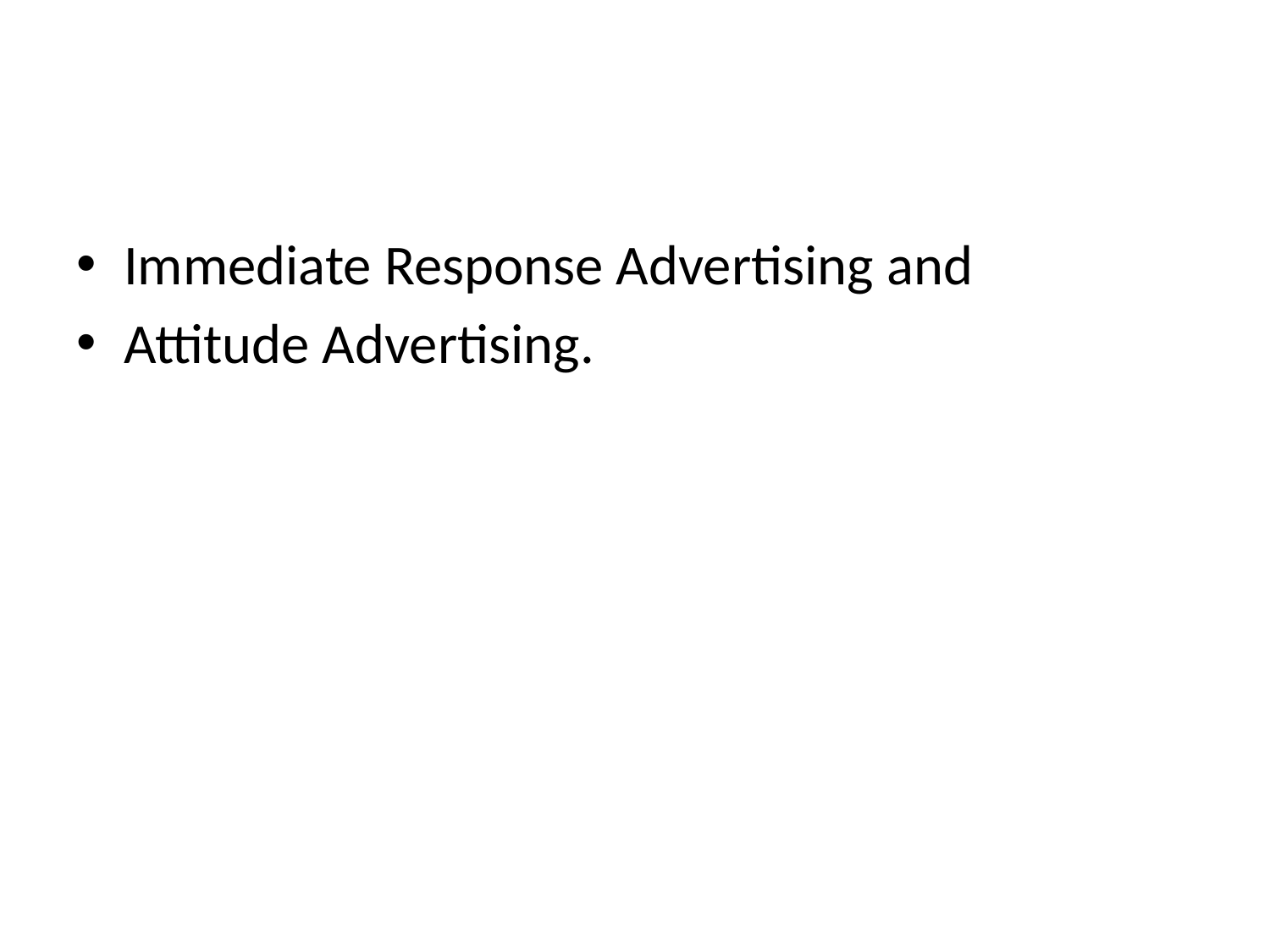

#
Immediate Response Advertising and
Attitude Advertising.